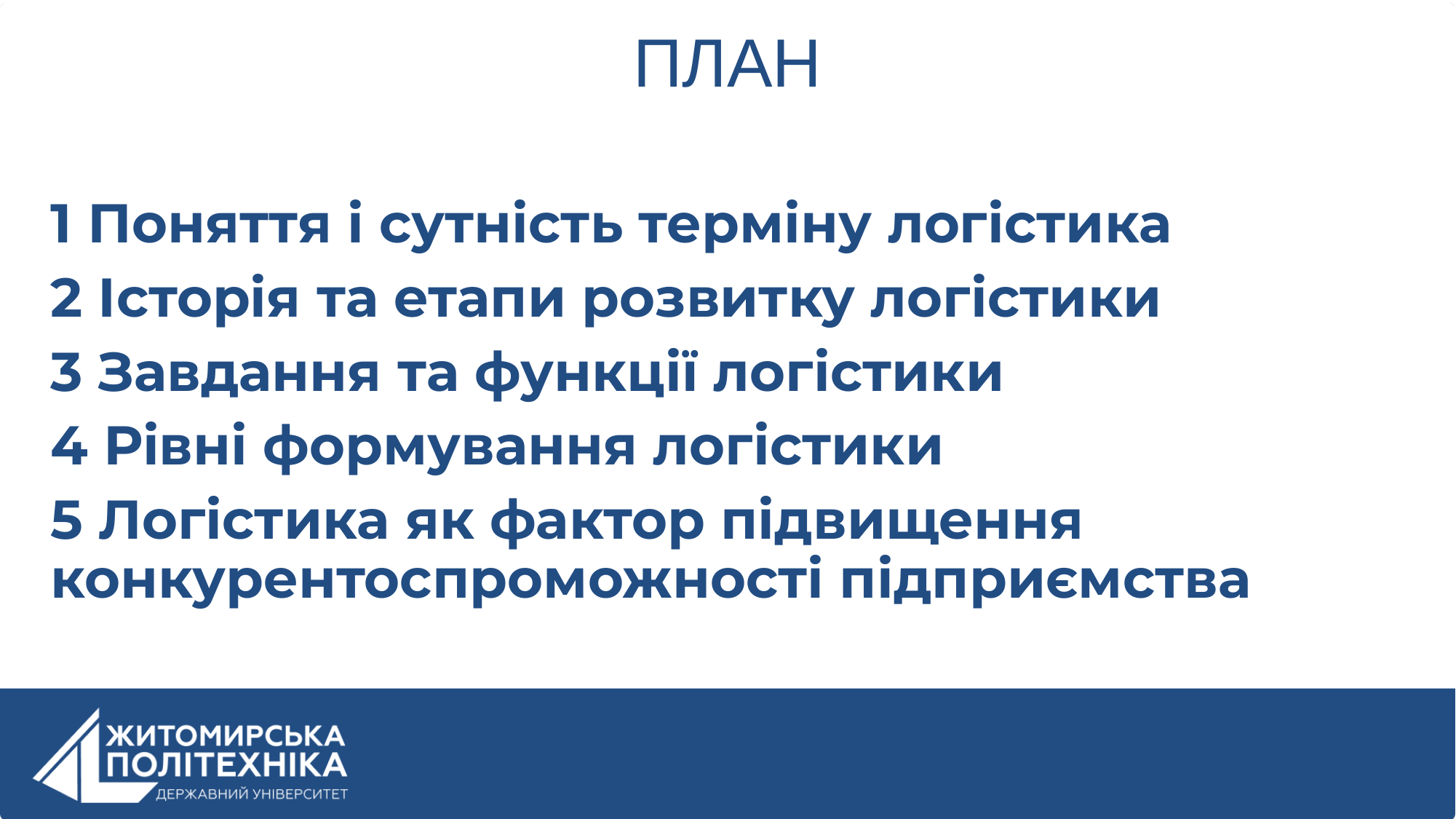

# ПЛАН
1 Поняття і сутність терміну логістика
2 Історія та етапи розвитку логістики
3 Завдання та функції логістики
4 Рівні формування логістики
5 Логістика як фактор підвищення конкурентоспроможності підприємства